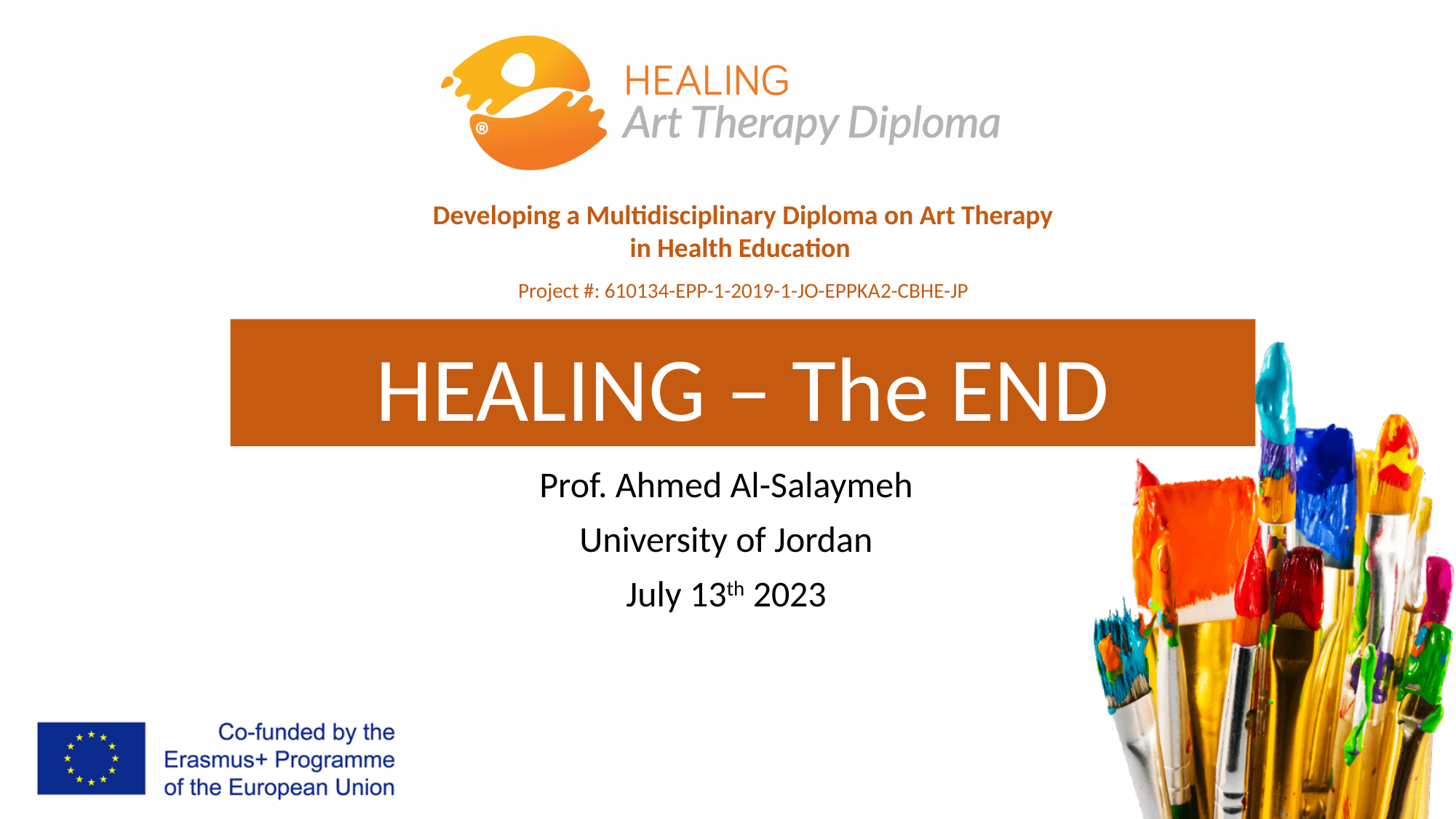

# HEALING – The END
Prof. Ahmed Al-Salaymeh
University of Jordan
July 13th 2023